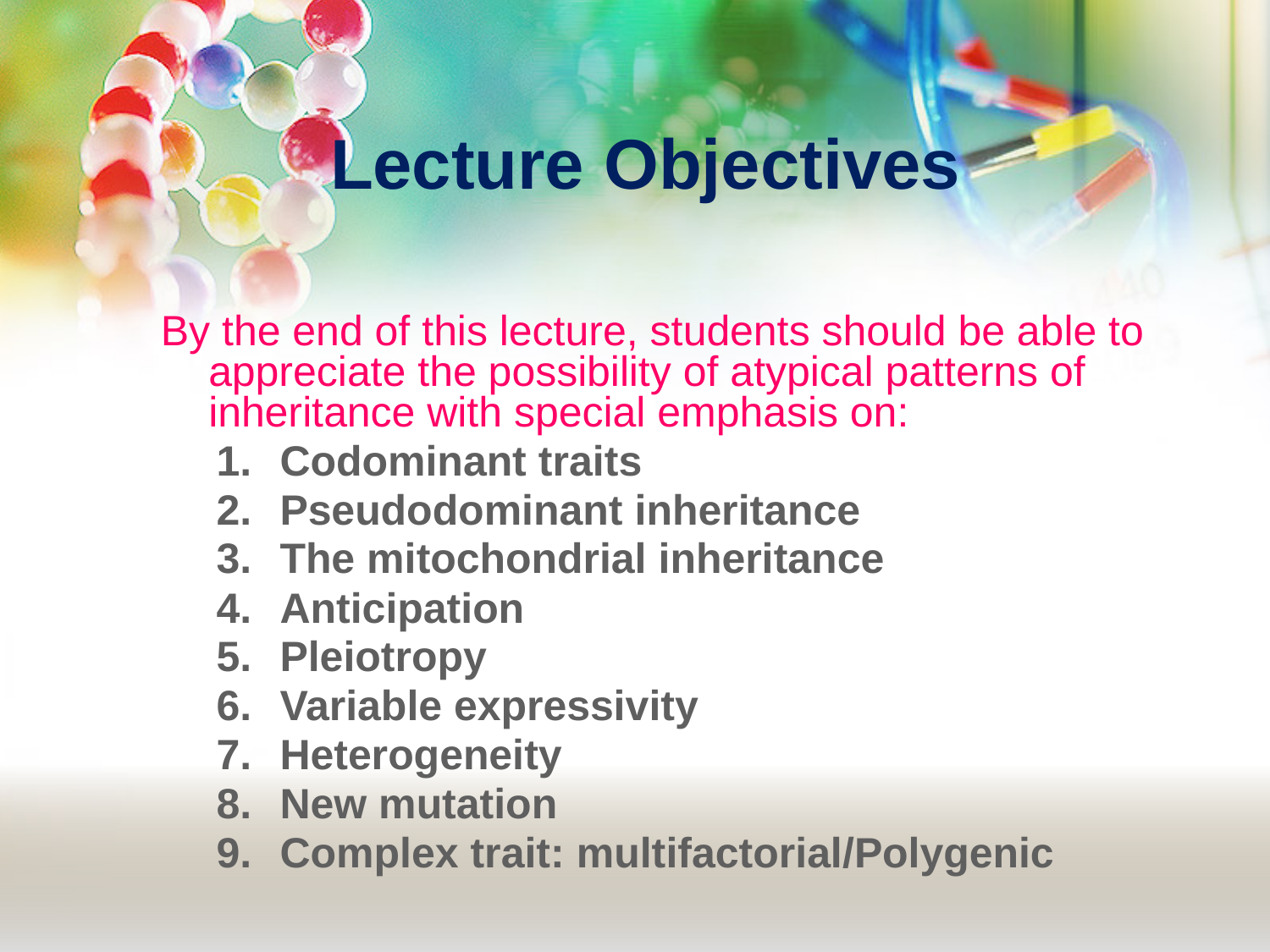

# Lecture Objectives
By the end of this lecture, students should be able to appreciate the possibility of atypical patterns of inheritance with special emphasis on:
Codominant traits
Pseudodominant inheritance
The mitochondrial inheritance
Anticipation
Pleiotropy
Variable expressivity
Heterogeneity
New mutation
Complex trait: multifactorial/Polygenic